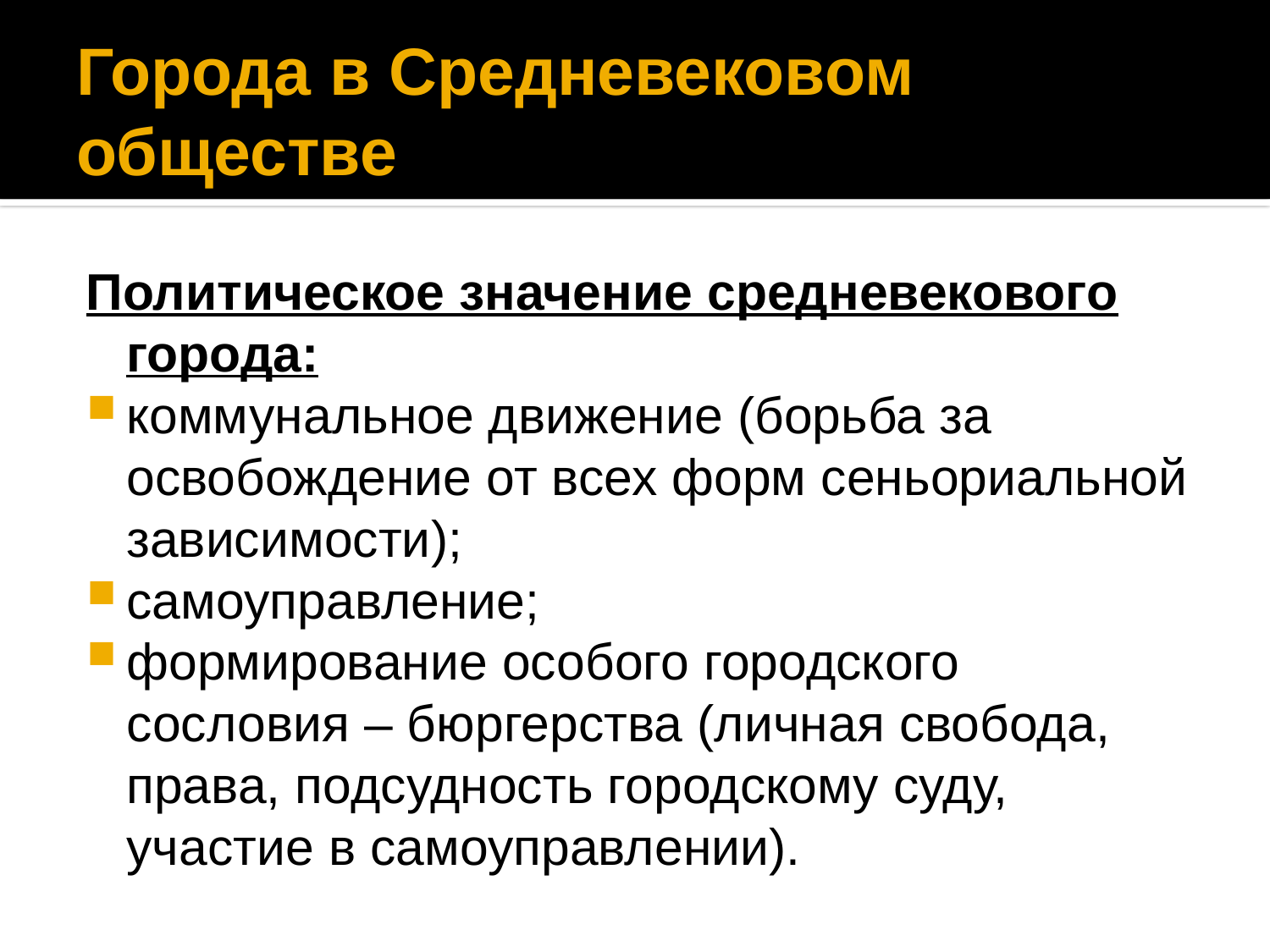

# Города в Средневековом обществе
Политическое значение средневекового города:
коммунальное движение (борьба за освобождение от всех форм сеньориальной зависимости);
самоуправление;
формирование особого городского сословия – бюргерства (личная свобода, права, подсудность городскому суду, участие в самоуправлении).